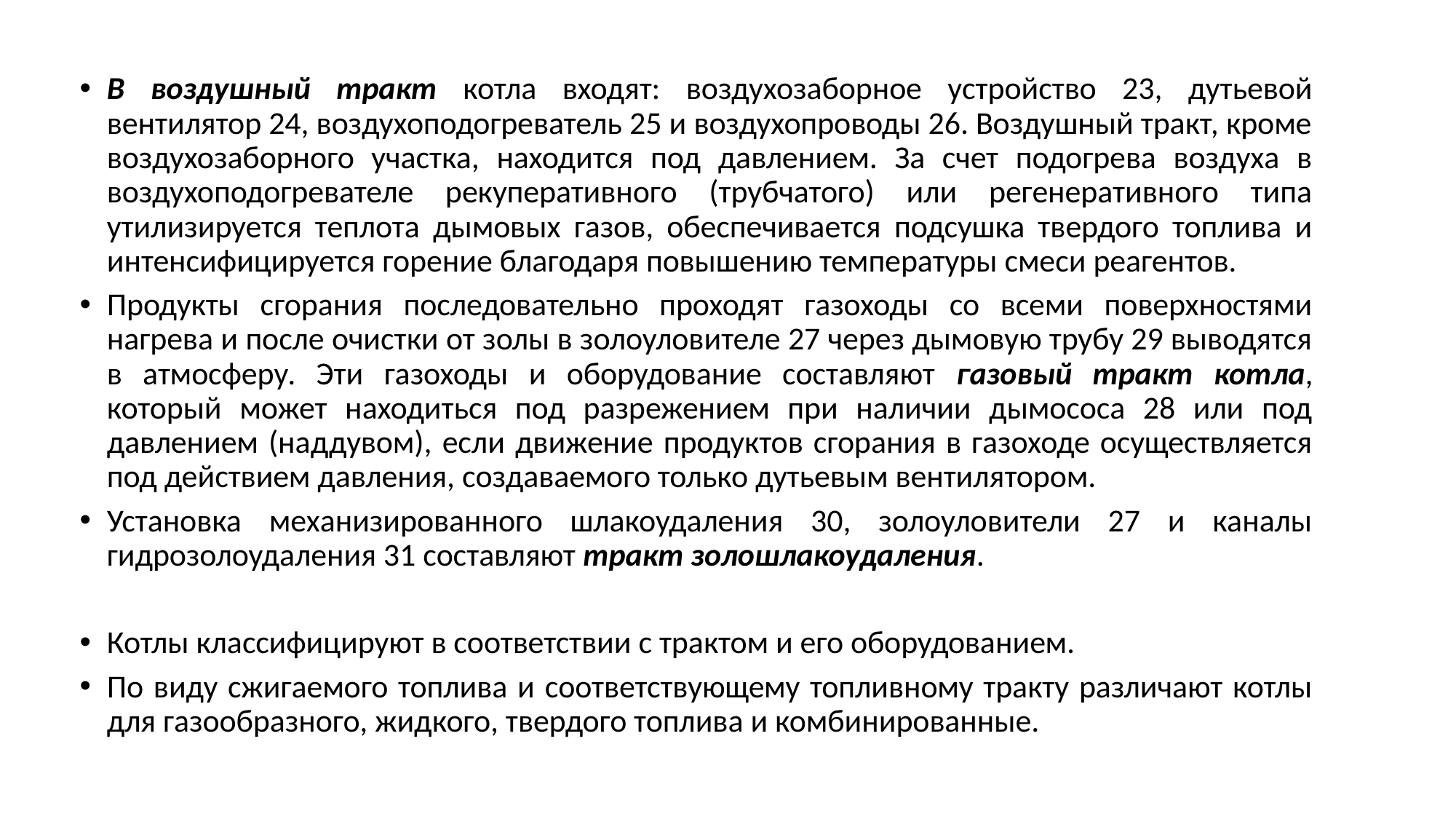

В воздушный тракт котла входят: воздухозаборное устройство 23, дутьевой вентилятор 24, воздухоподогреватель 25 и воздухопроводы 26. Воздушный тракт, кроме воздухозаборного участка, находится под давлением. За счет подогрева воздуха в воздухоподогревателе рекуперативного (трубчатого) или регенеративного типа утилизируется теплота дымовых газов, обеспечивается подсушка твердого топлива и интенсифицируется горение благодаря повышению температуры смеси реагентов.
Продукты сгорания последовательно проходят газоходы со всеми поверхностями нагрева и после очистки от золы в золоуловителе 27 через дымовую трубу 29 выводятся в атмосферу. Эти газоходы и оборудование составляют газовый тракт котла, который может находиться под разрежением при наличии дымососа 28 или под давлением (наддувом), если движение продуктов сгорания в газоходе осуществляется под действием давления, создаваемого только дутьевым вентилятором.
Установка механизированного шлакоудаления 30, золоуловители 27 и каналы гидрозолоудаления 31 составляют тракт золошлакоудаления.

Котлы классифицируют в соответствии с трактом и его оборудованием.
По виду сжигаемого топлива и соответствующему топливному тракту различают котлы для газообразного, жидкого, твердого топлива и комбинированные.